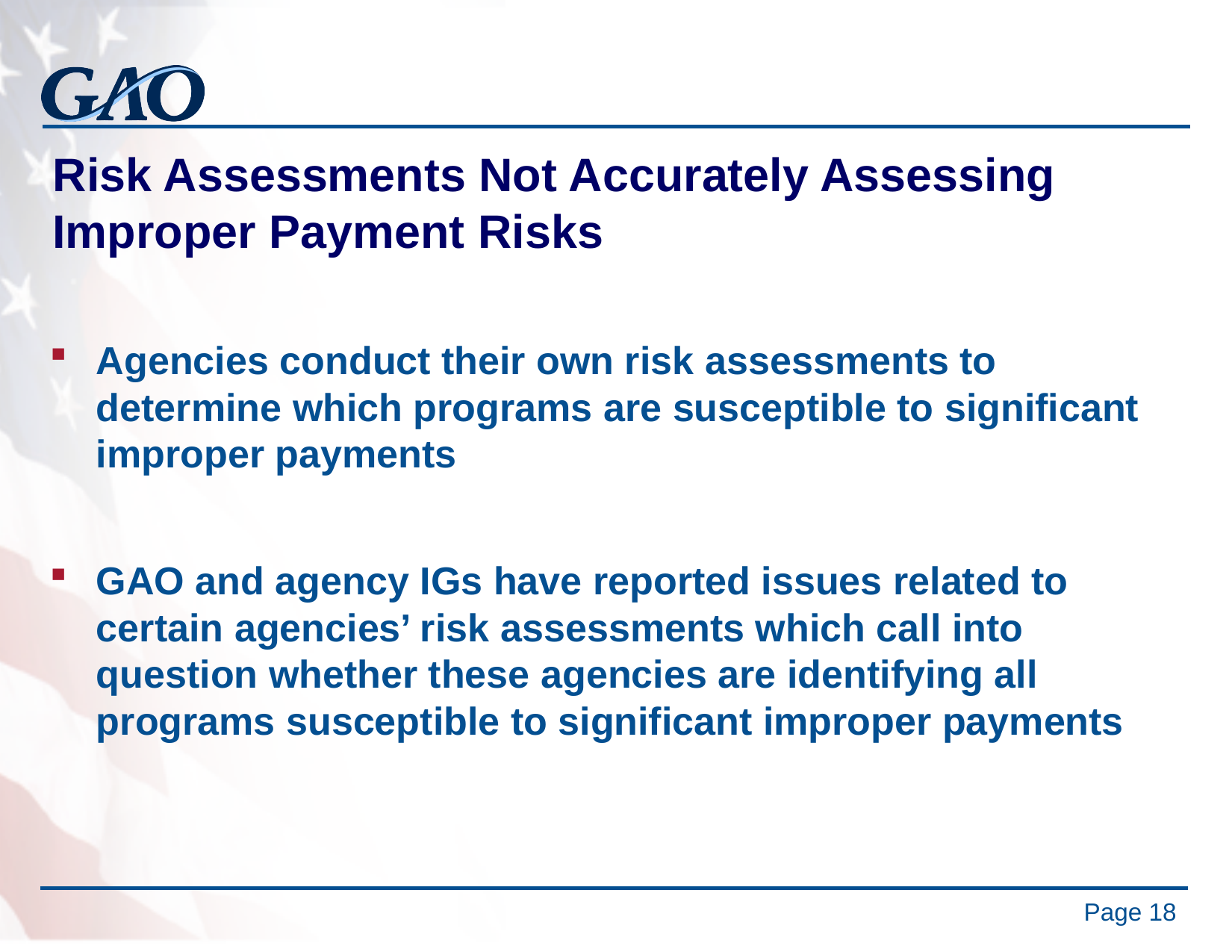

# Risk Assessments Not Accurately Assessing Improper Payment Risks

Agencies conduct their own risk assessments to determine which programs are susceptible to significant improper payments

GAO and agency IGs have reported issues related to certain agencies’ risk assessments which call into question whether these agencies are identifying all programs susceptible to significant improper payments

Page 18